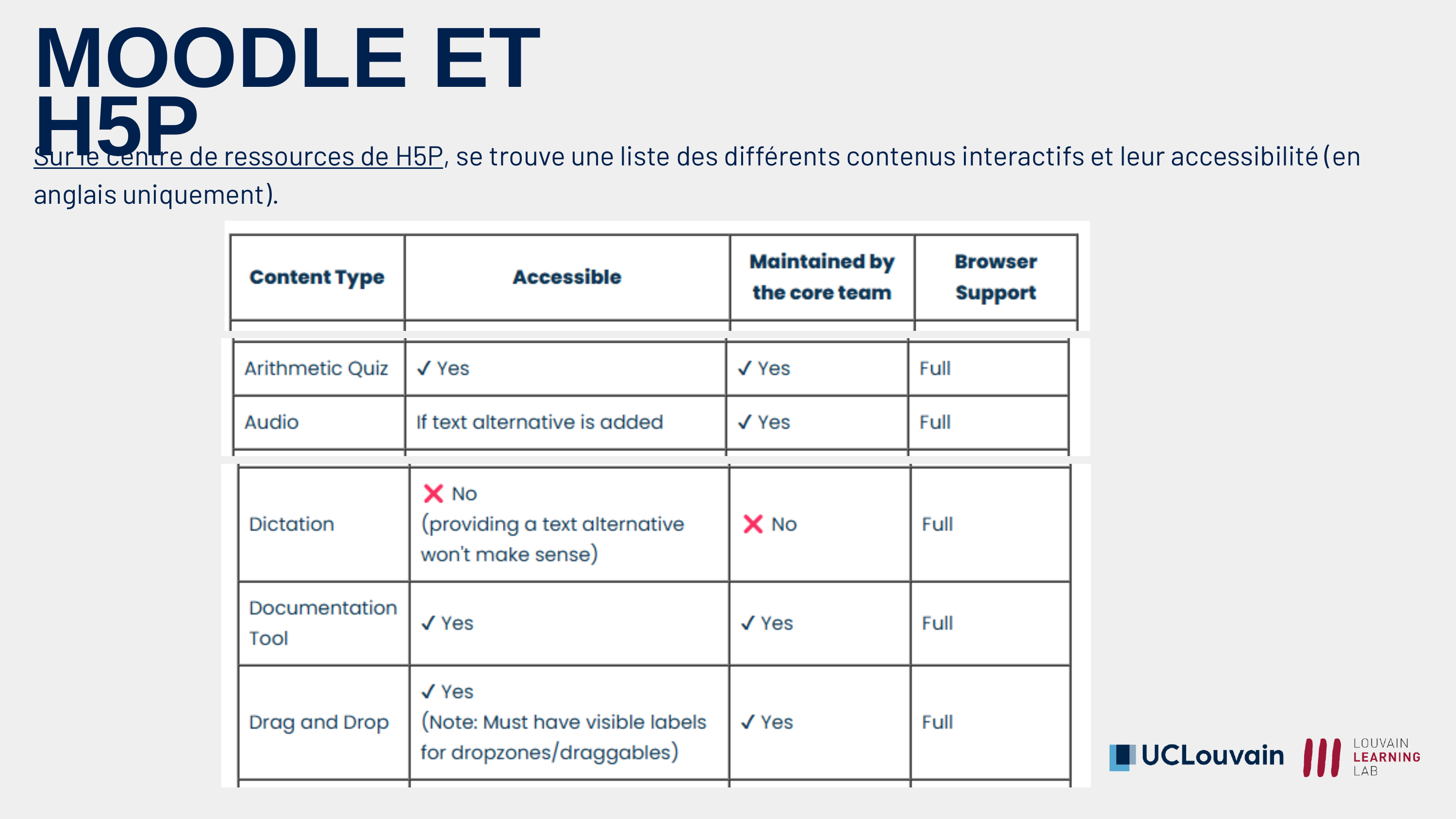

MOODLE ET H5P
Sur le centre de ressources de H5P, se trouve une liste des différents contenus interactifs et leur accessibilité (en anglais uniquement).